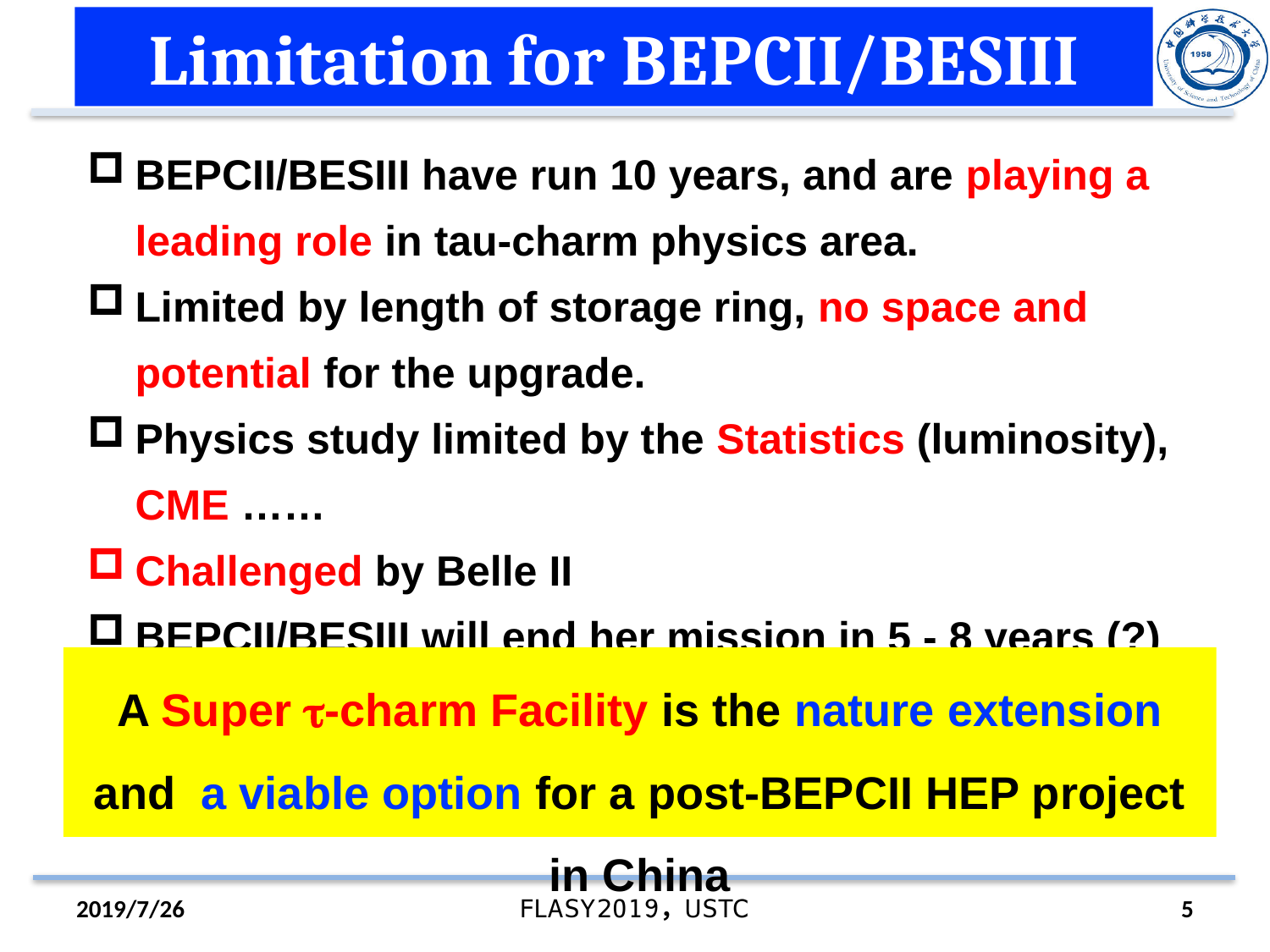

# Limitation for BEPCII/BESIII
BEPCII/BESIII have run 10 years, and are playing a leading role in tau-charm physics area.
Limited by length of storage ring, no space and potential for the upgrade.
Physics study limited by the Statistics (luminosity), CME ……
Challenged by Belle II
BEPCII/BESIII will end her mission in 5 - 8 years (?)

A Super τ-charm Facility is the nature extension and  a viable option for a post-BEPCII HEP project in China
2019/7/26
FLASY2019，USTC
5